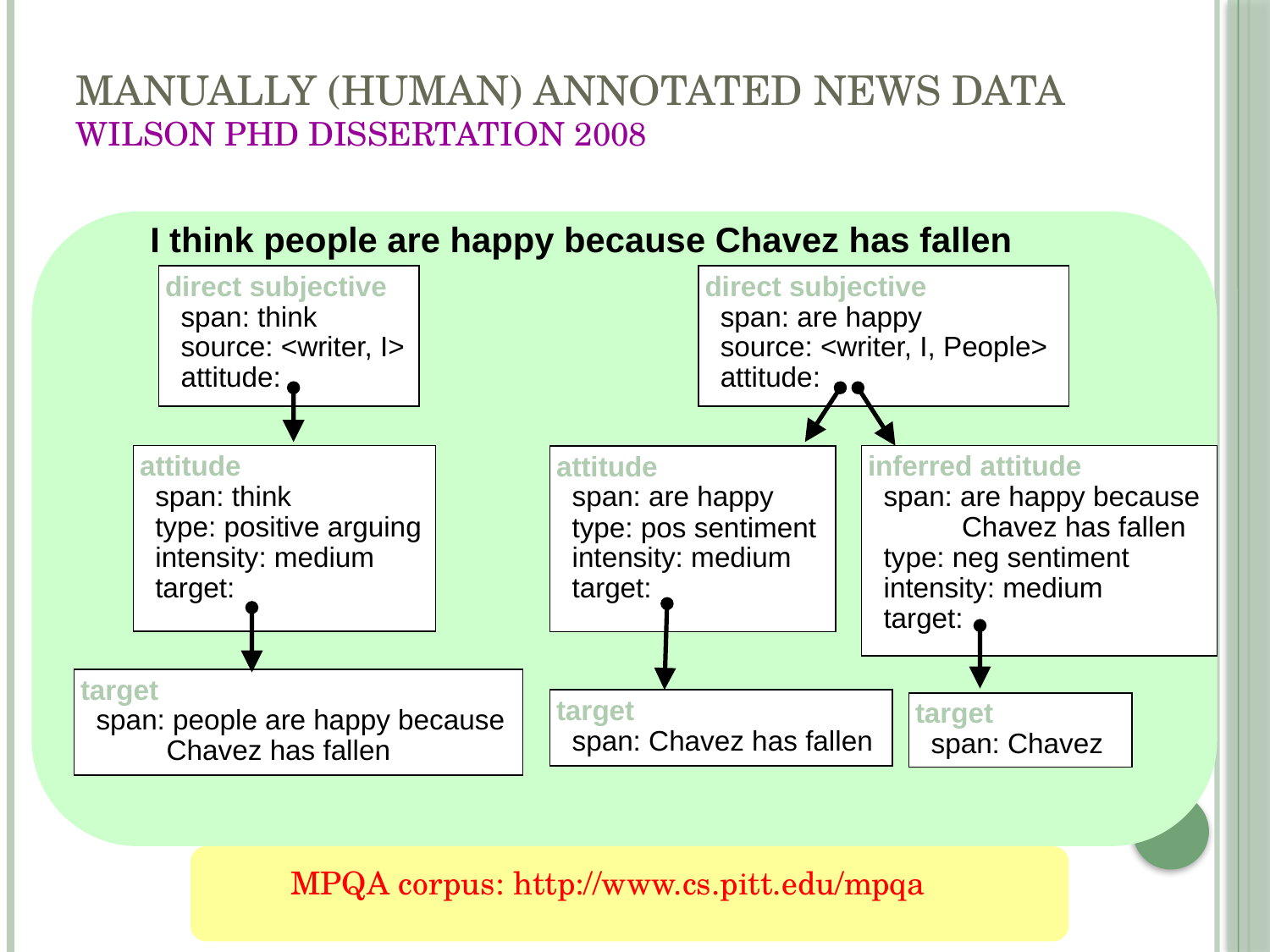

# Manually (human) Annotated News Data Wilson PhD Dissertation 2008

I think people are happy because Chavez has fallen
direct subjective
  span: think
  source: <writer, I>
  attitude:
direct subjective
  span: are happy
  source: <writer, I, People>
  attitude:

attitude
  span: think
  type: positive arguing
  intensity: medium
  target:
inferred attitude
  span: are happy because
            Chavez has fallen
  type: neg sentiment
  intensity: medium
  target:
attitude
  span: are happy
  type: pos sentiment
  intensity: medium
  target:

target
  span: people are happy because
           Chavez has fallen
target
  span: Chavez has fallen
target
  span: Chavez

MPQA corpus: http://www.cs.pitt.edu/mpqa